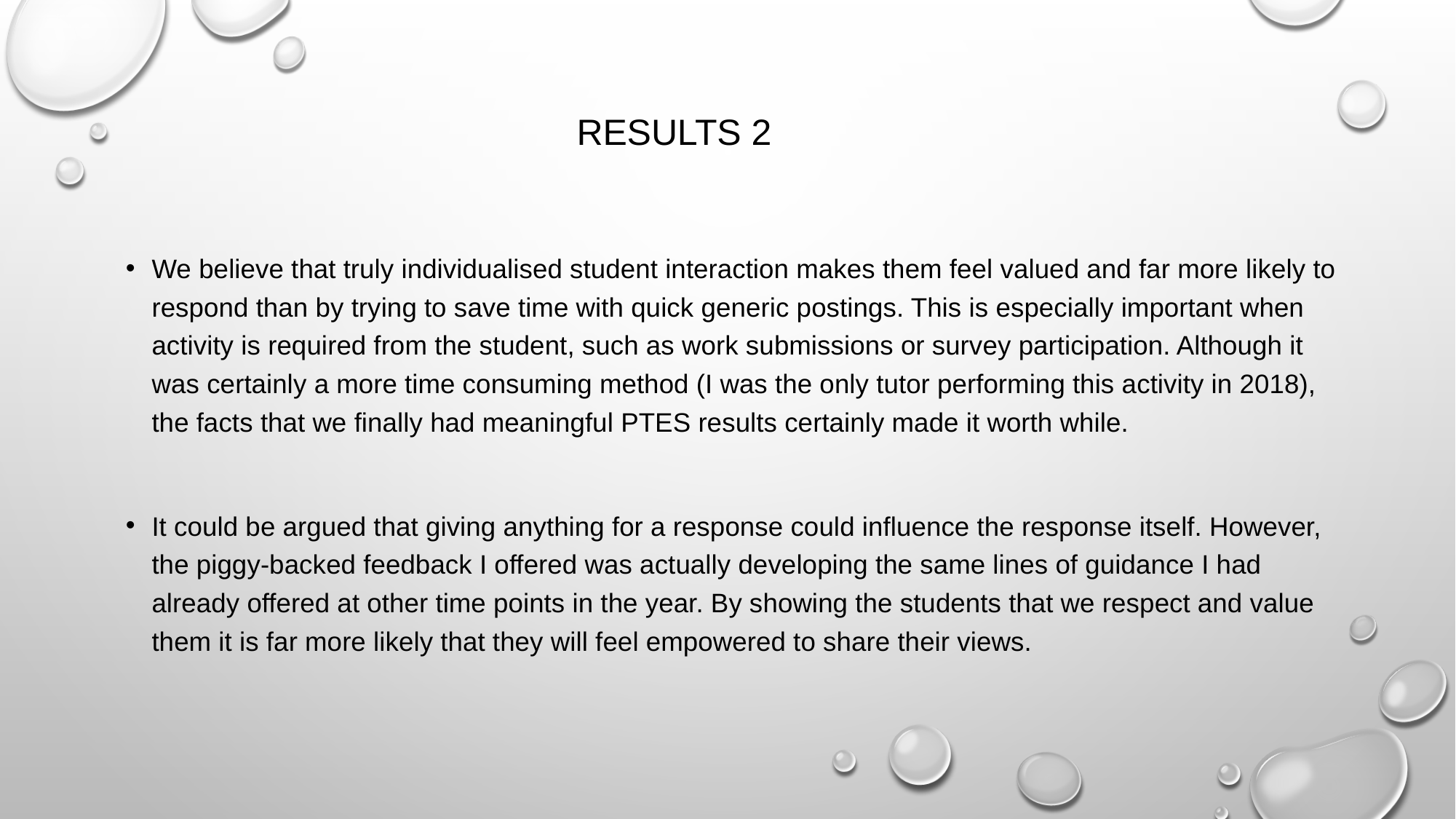

# Results 2
We believe that truly individualised student interaction makes them feel valued and far more likely to respond than by trying to save time with quick generic postings. This is especially important when activity is required from the student, such as work submissions or survey participation. Although it was certainly a more time consuming method (I was the only tutor performing this activity in 2018), the facts that we finally had meaningful PTES results certainly made it worth while.

It could be argued that giving anything for a response could influence the response itself. However, the piggy-backed feedback I offered was actually developing the same lines of guidance I had already offered at other time points in the year. By showing the students that we respect and value them it is far more likely that they will feel empowered to share their views.